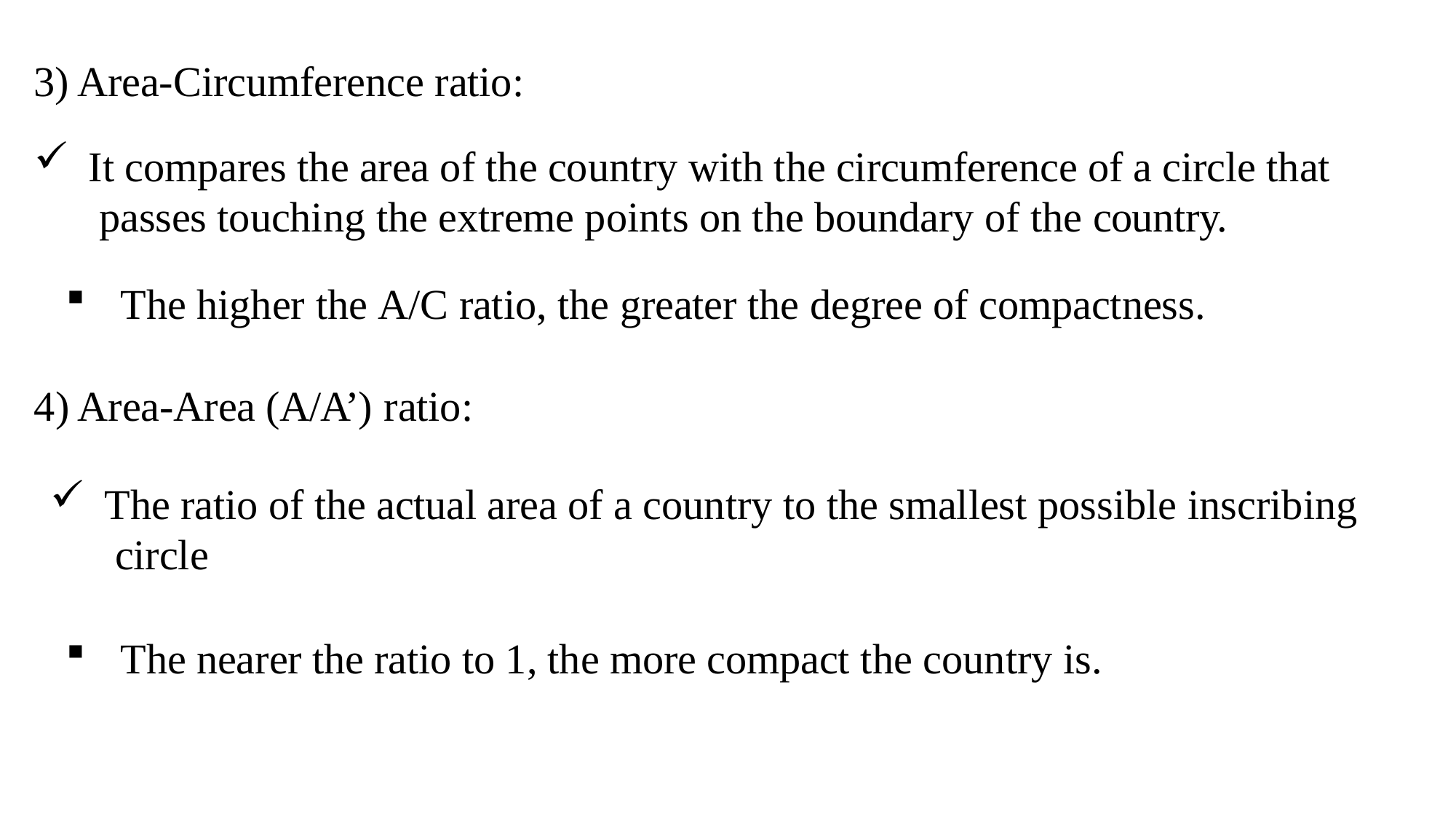

3) Area-Circumference ratio:
It compares the area of the country with the circumference of a circle that  passes touching the extreme points on the boundary of the country.
The higher the A/C ratio, the greater the degree of compactness.

Area-Area (A/A’) ratio:

The ratio of the actual area of a country to the smallest possible inscribing  circle

The nearer the ratio to 1, the more compact the country is.